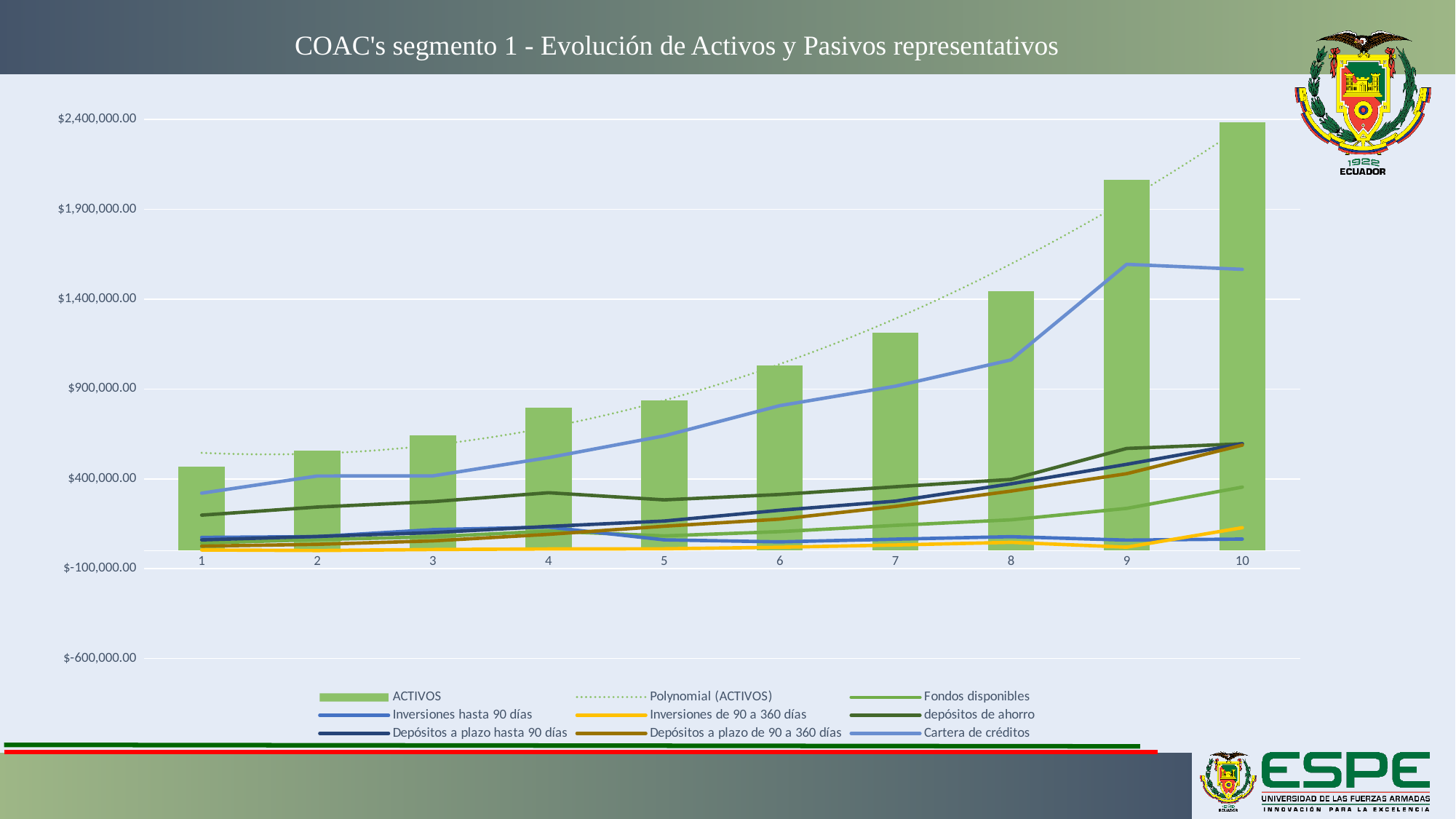

COAC's segmento 1 - Evolución de Activos y Pasivos representativos

### Chart

| Category | ACTIVOS | Fondos disponibles |  |  | depósitos de ahorro |  |  | Cartera de créditos |
|---|---|---|---|---|---|---|---|---|